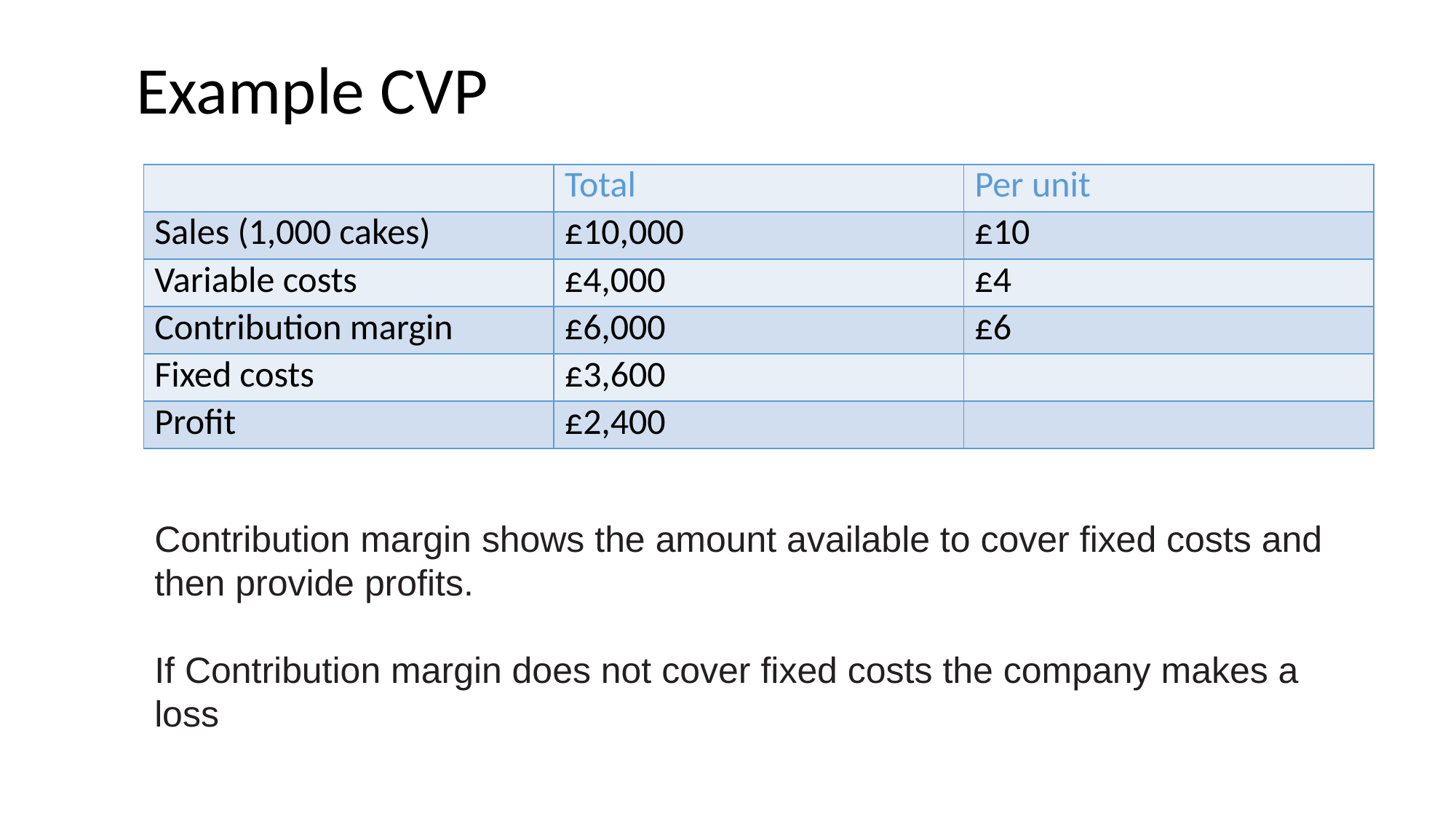

# Example CVP
|  | Total | Per unit |
| --- | --- | --- |
| Sales (1,000 cakes) | £10,000 | £10 |
| Variable costs | £4,000 | £4 |
| Contribution margin | £6,000 | £6 |
| Fixed costs | £3,600 |  |
| Profit | £2,400 |  |
Contribution margin shows the amount available to cover fixed costs and then provide profits.

If Contribution margin does not cover fixed costs the company makes a loss